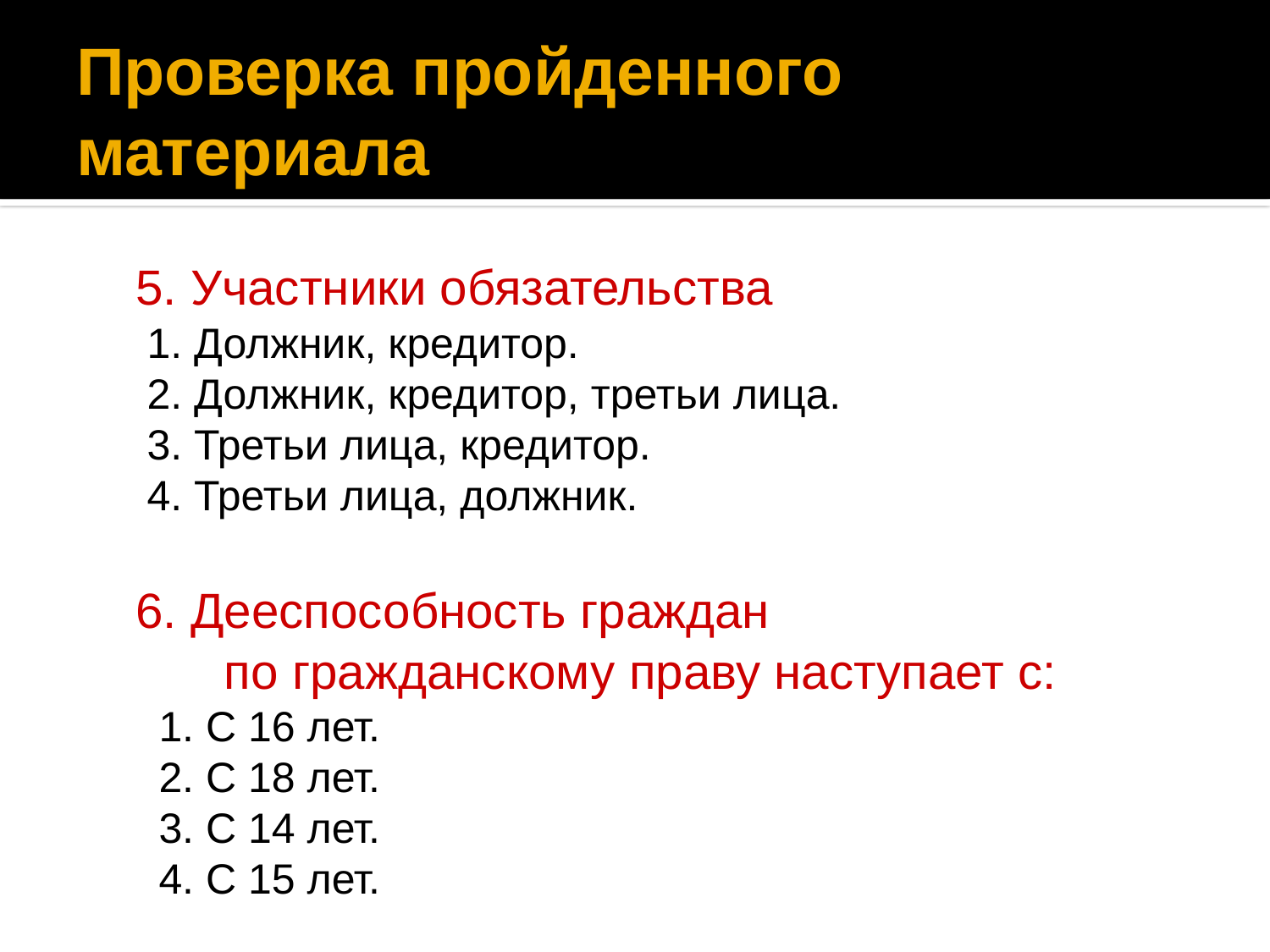

# Проверка пройденного материала
   5. Участники обязательства
     1. Должник, кредитор.
     2. Должник, кредитор, третьи лица.
     3. Третьи лица, кредитор.
     4. Третьи лица, должник.

   6. Дееспособность граждан
по гражданскому праву наступает с:
      1. С 16 лет.
      2. С 18 лет.
      3. С 14 лет.
      4. С 15 лет.